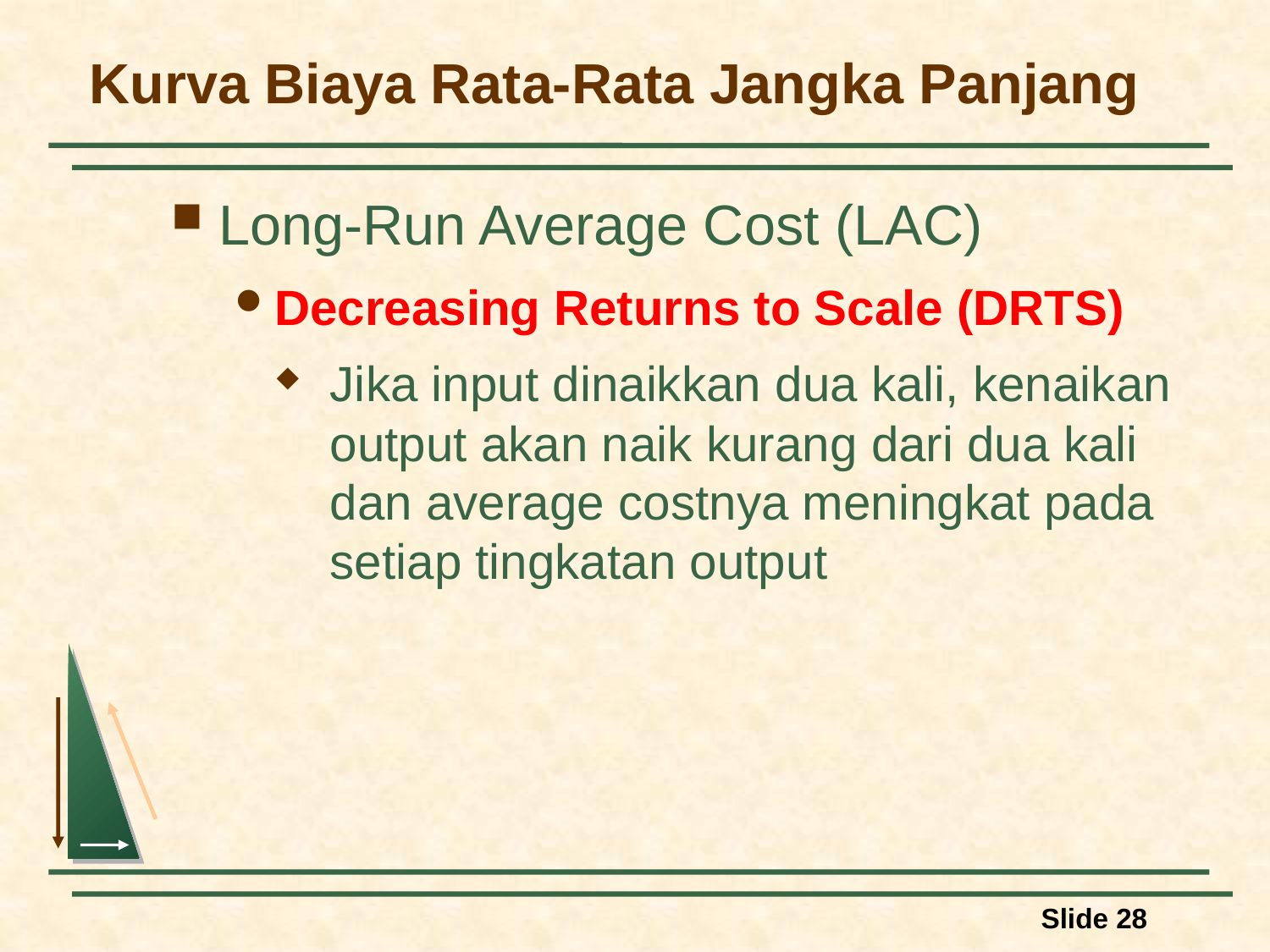

# Kurva Biaya Rata-Rata Jangka Panjang
Long-Run Average Cost (LAC)
Decreasing Returns to Scale (DRTS)
Jika input dinaikkan dua kali, kenaikan output akan naik kurang dari dua kali dan average costnya meningkat pada setiap tingkatan output

Slide 28